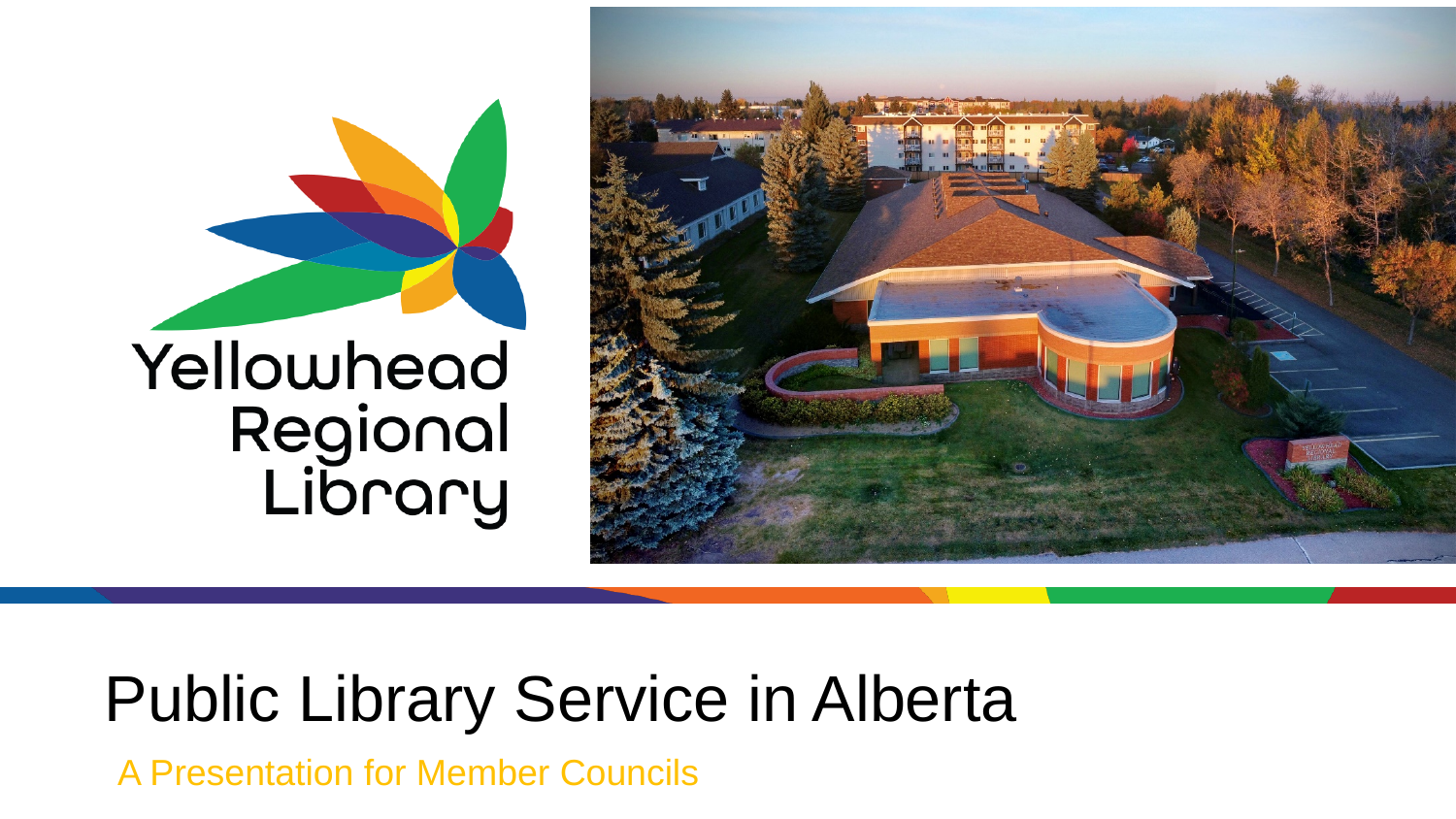

Public Library Service in Alberta
A Presentation for Member Councils